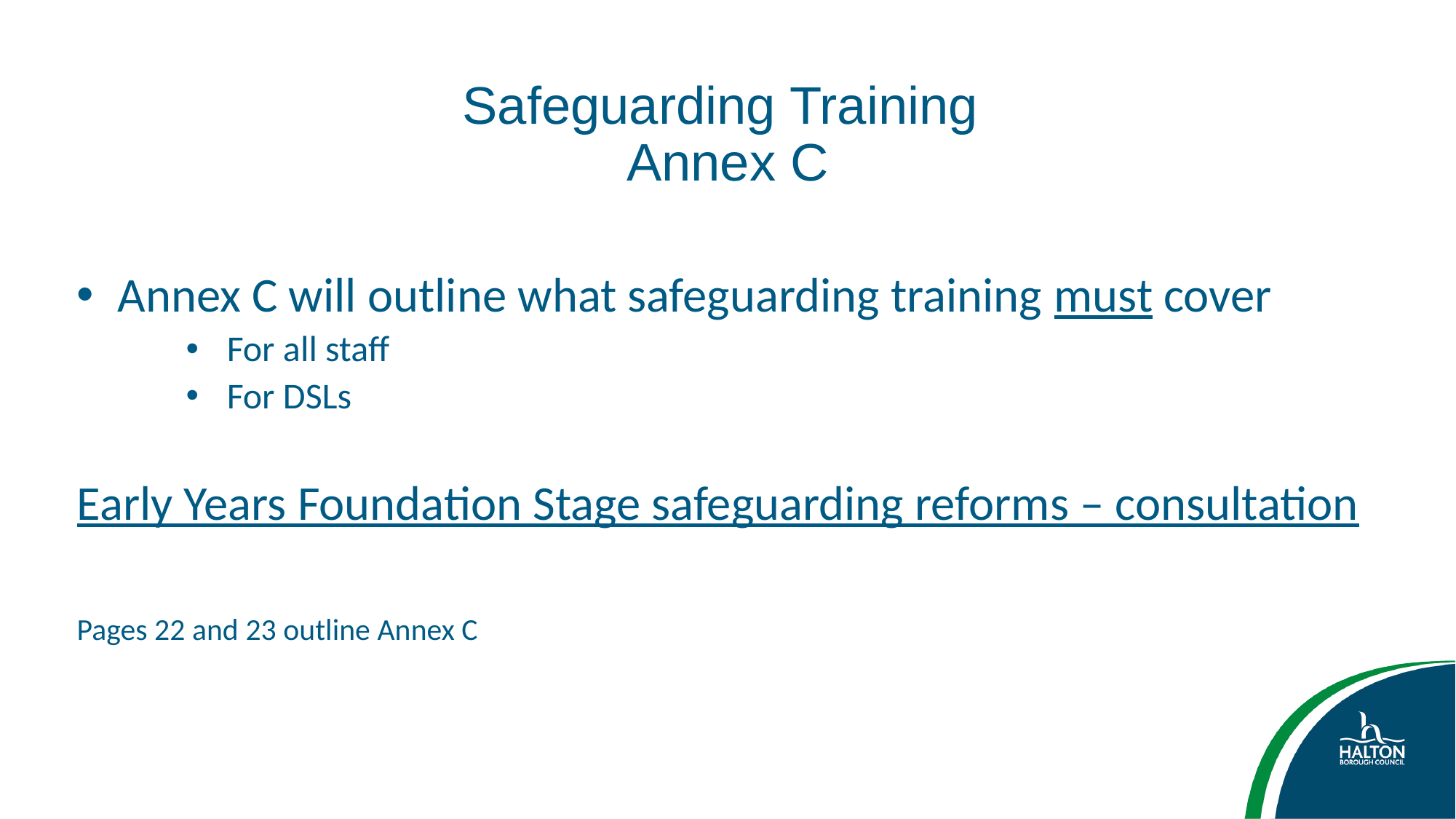

# Safeguarding Training Annex C
Annex C will outline what safeguarding training must cover
For all staff
For DSLs

Early Years Foundation Stage safeguarding reforms – consultation

Pages 22 and 23 outline Annex C